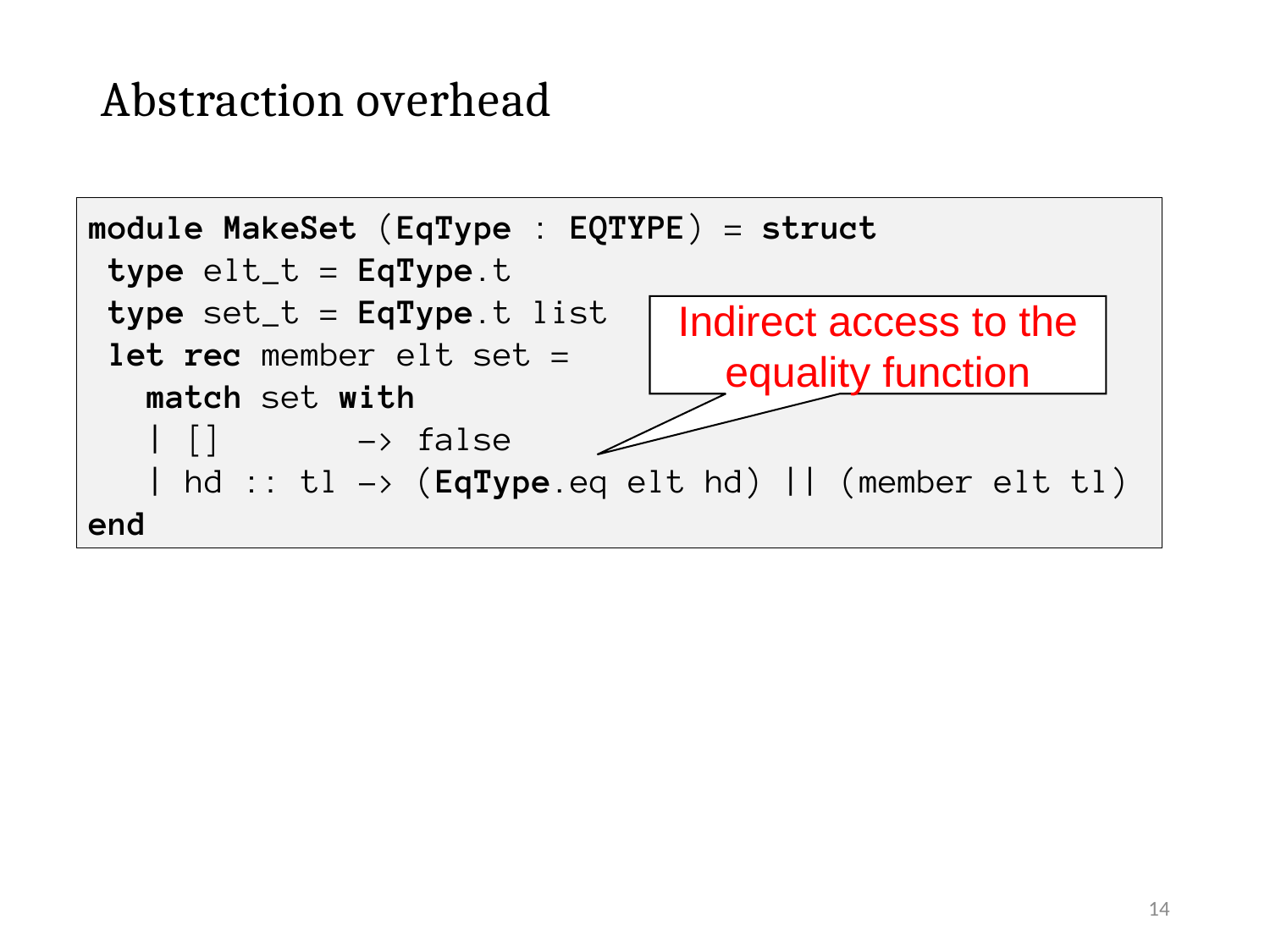

# Abstraction overhead
module MakeSet (EqType : EQTYPE) = struct
 type elt_t = EqType.t
 type set_t = EqType.t list
 let rec member elt set =
   match set with
   | []       -> false
   | hd :: tl -> (EqType.eq elt hd) || (member elt tl)
end
Indirect access to the equality function
14